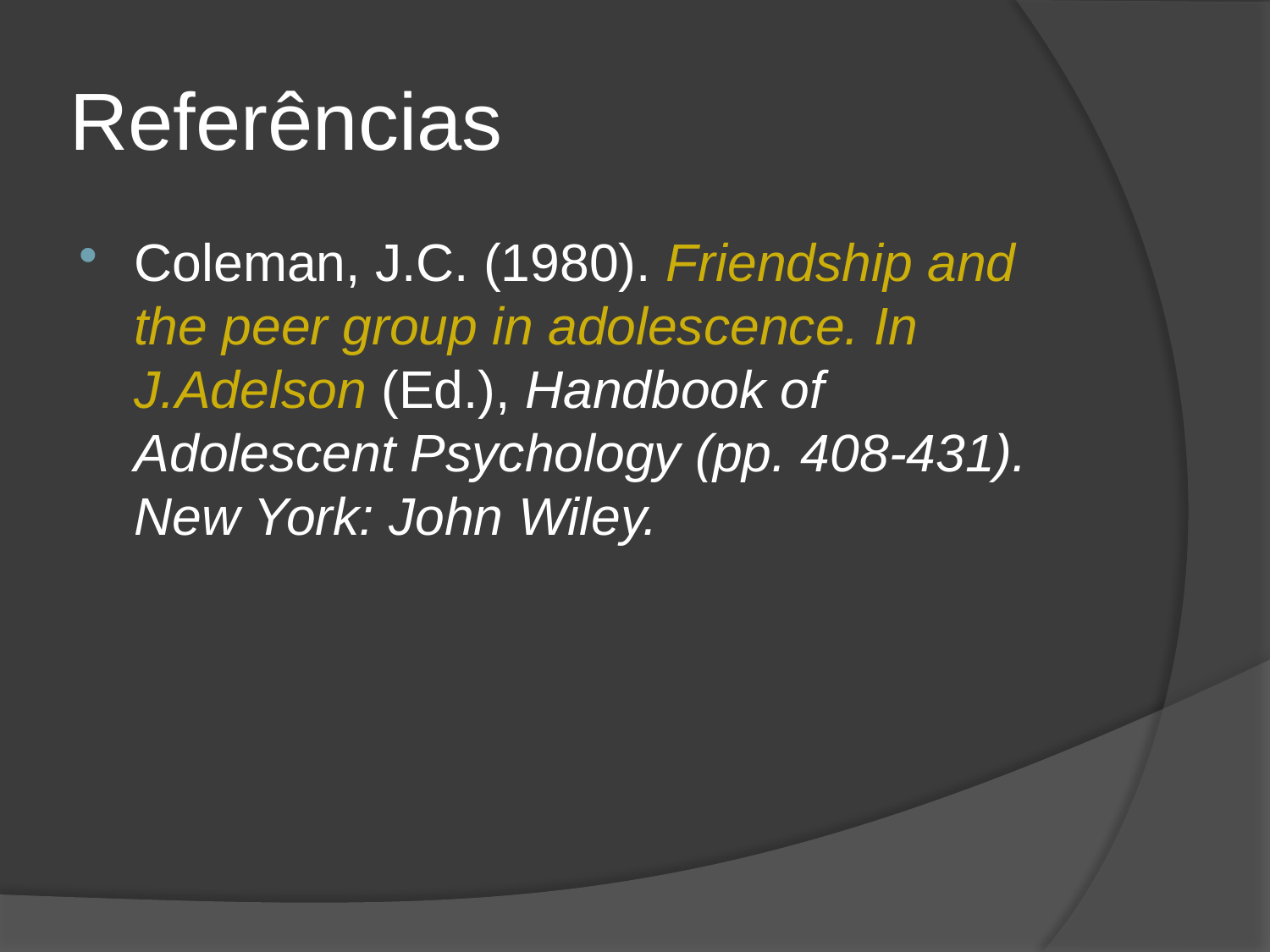

# Referências
Coleman, J.C. (1980). Friendship and the peer group in adolescence. In J.Adelson (Ed.), Handbook of Adolescent Psychology (pp. 408-431). New York: John Wiley.